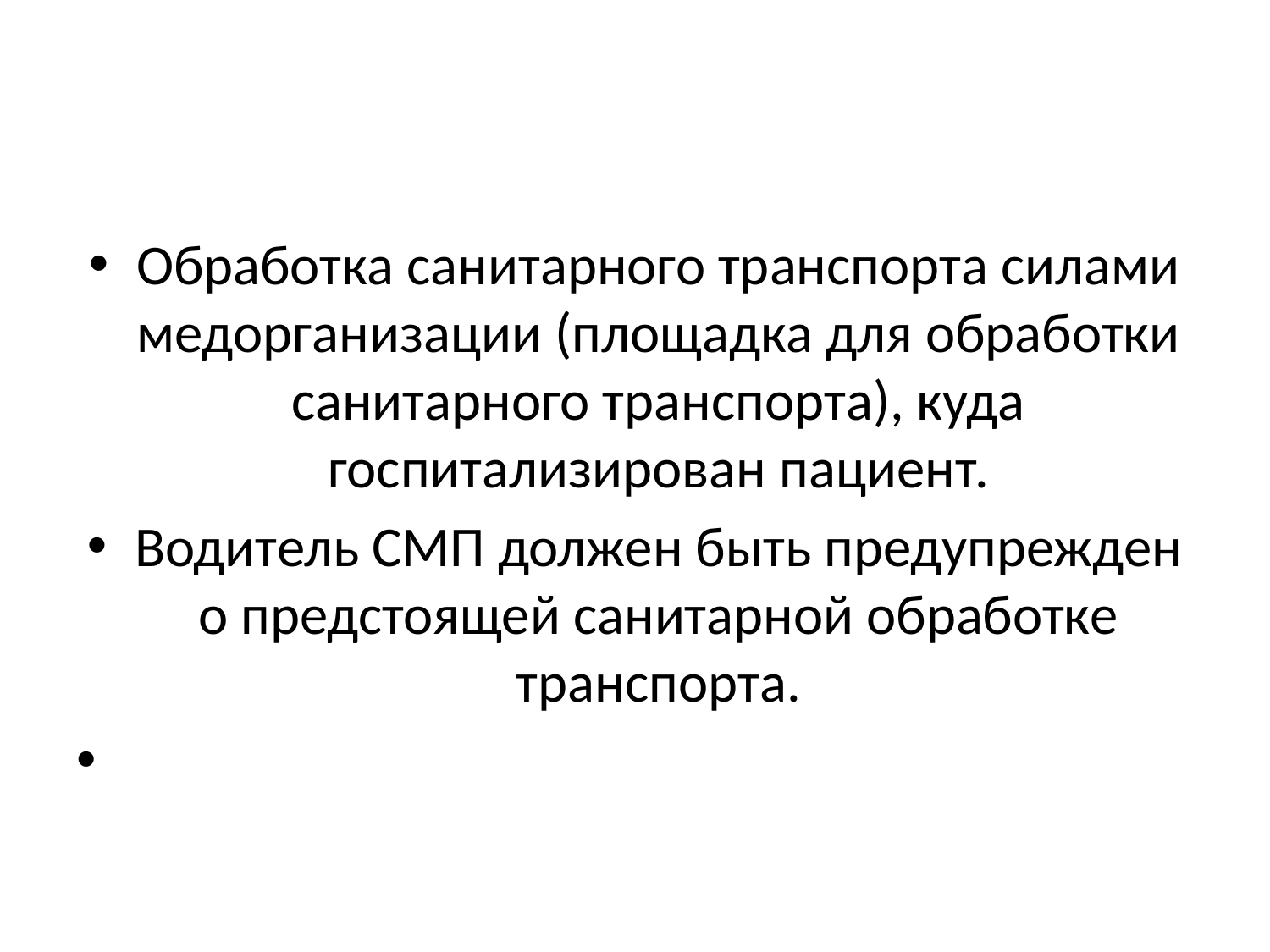

Обработка санитарного транспорта силами медорганизации (площадка для обработки санитарного транспорта), куда госпитализирован пациент.
Водитель СМП должен быть предупрежден о предстоящей санитарной обработке транспорта.